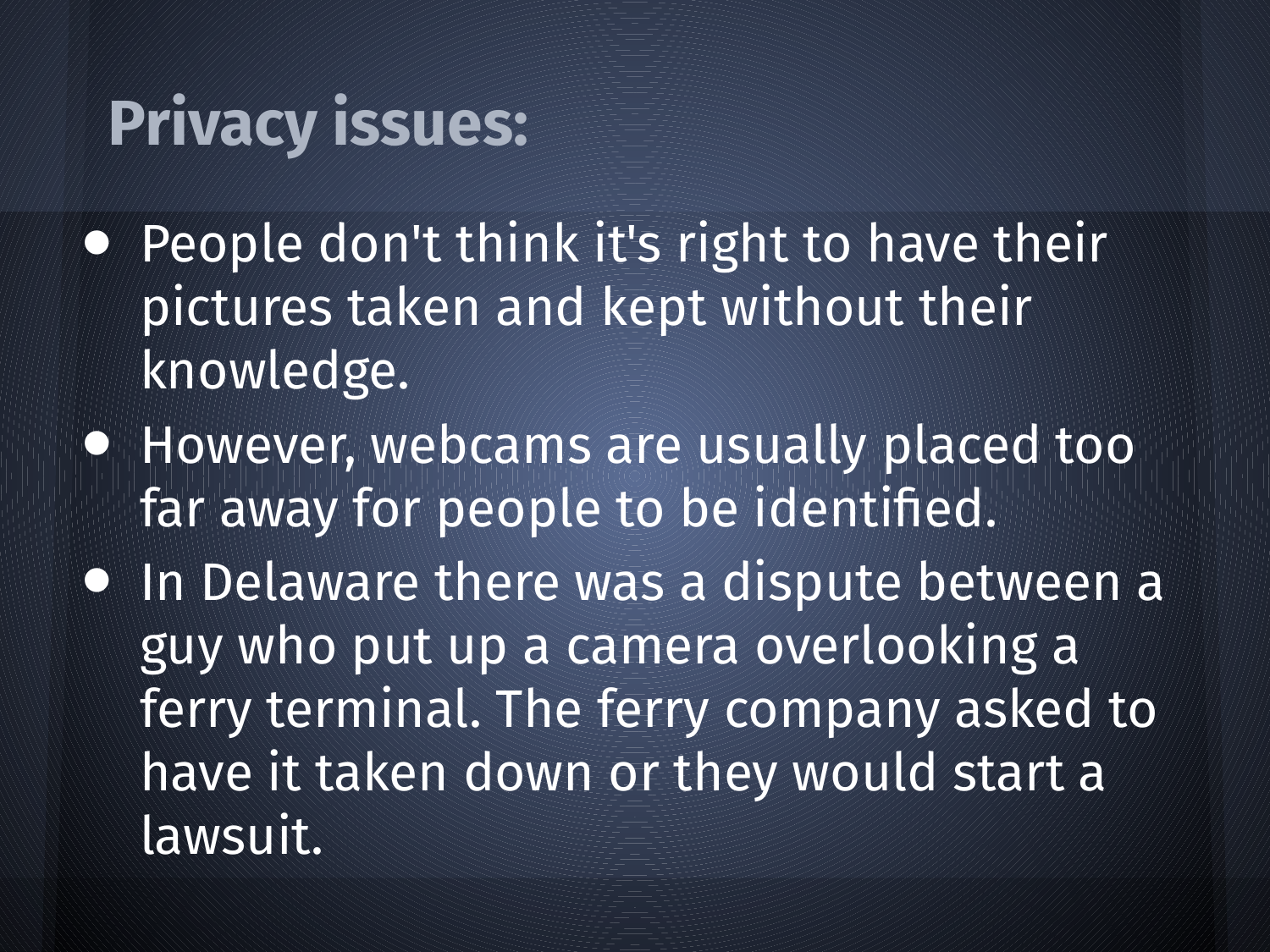

# Privacy issues:
People don't think it's right to have their pictures taken and kept without their knowledge.
However, webcams are usually placed too far away for people to be identified.
In Delaware there was a dispute between a guy who put up a camera overlooking a ferry terminal. The ferry company asked to have it taken down or they would start a lawsuit.